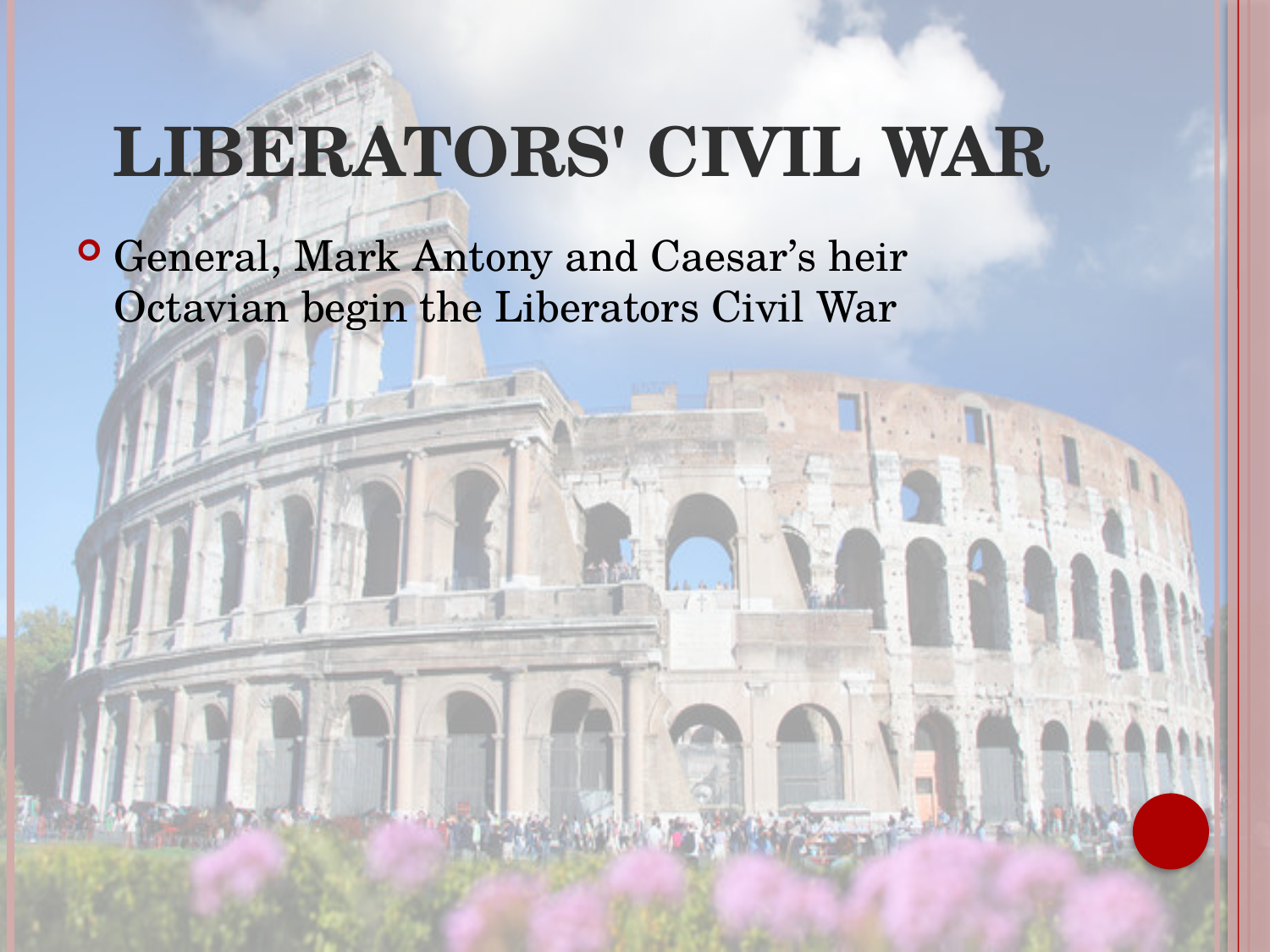

# Liberators' civil war
General, Mark Antony and Caesar’s heir Octavian begin the Liberators Civil War